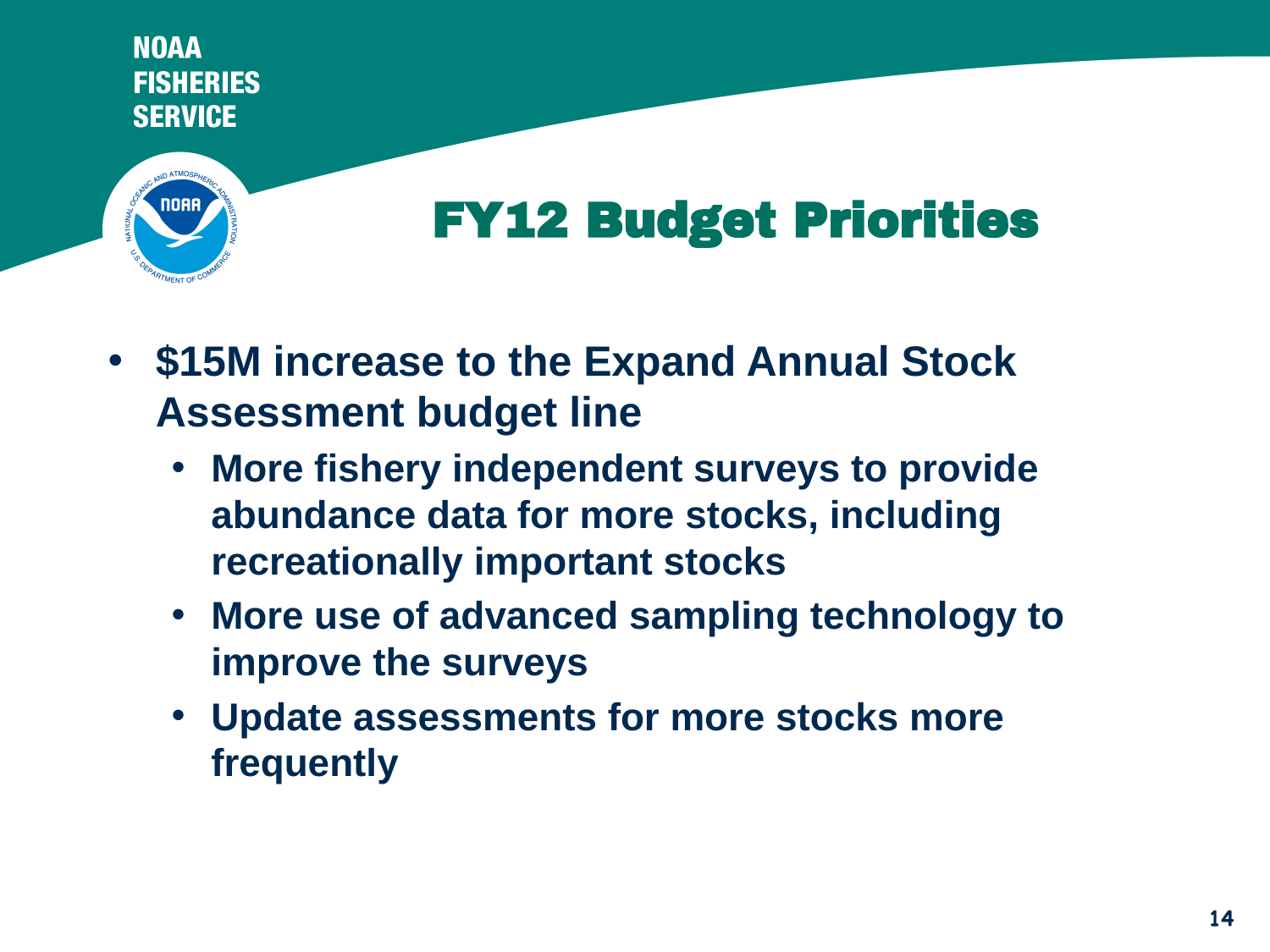

# FY12 Budget Priorities
$15M increase to the Expand Annual Stock Assessment budget line
More fishery independent surveys to provide abundance data for more stocks, including recreationally important stocks
More use of advanced sampling technology to improve the surveys
Update assessments for more stocks more frequently